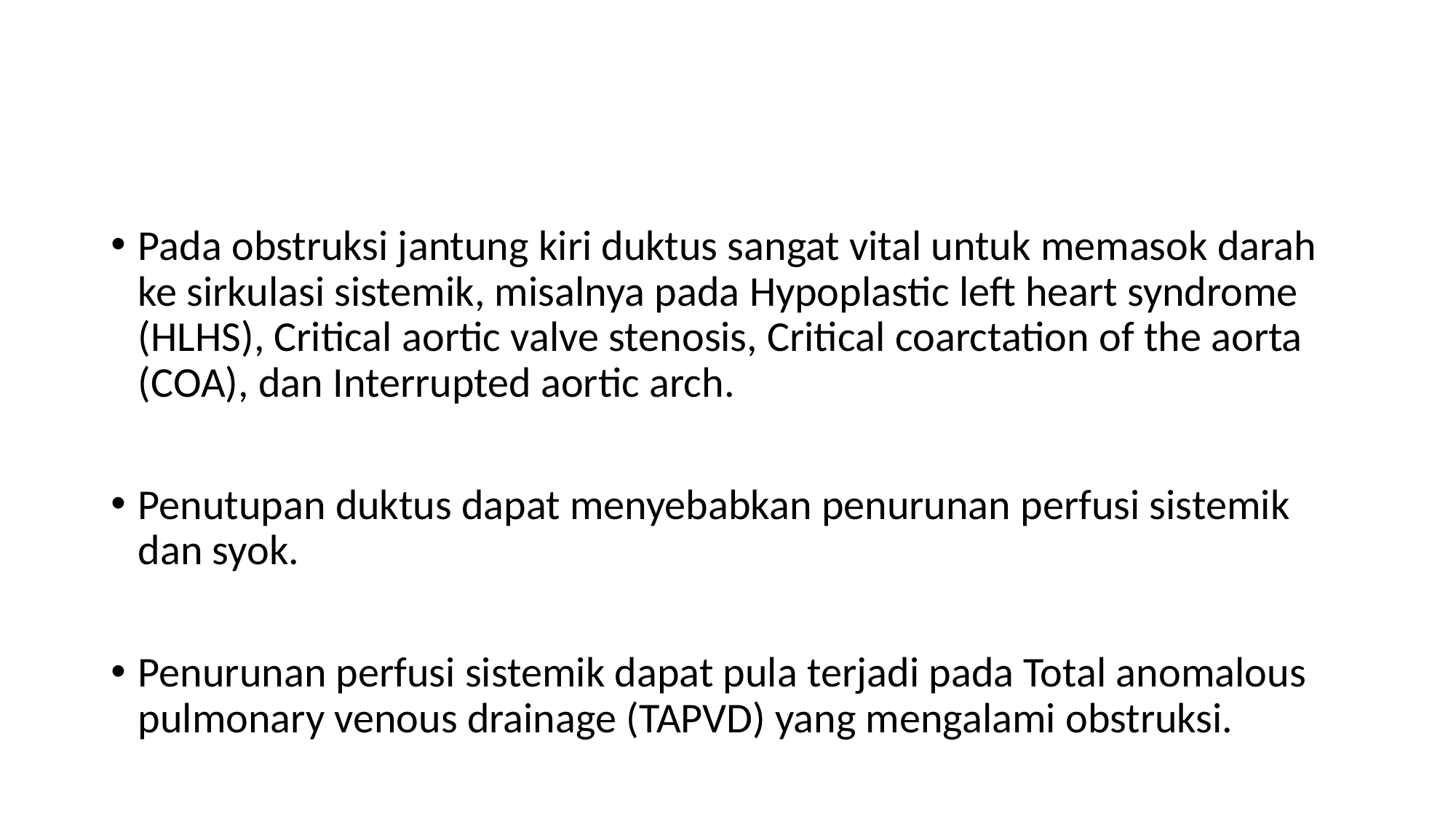

#
Pada obstruksi jantung kiri duktus sangat vital untuk memasok darah ke sirkulasi sistemik, misalnya pada Hypoplastic left heart syndrome (HLHS), Critical aortic valve stenosis, Critical coarctation of the aorta (COA), dan Interrupted aortic arch.

Penutupan duktus dapat menyebabkan penurunan perfusi sistemik dan syok.

Penurunan perfusi sistemik dapat pula terjadi pada Total anomalous pulmonary venous drainage (TAPVD) yang mengalami obstruksi.